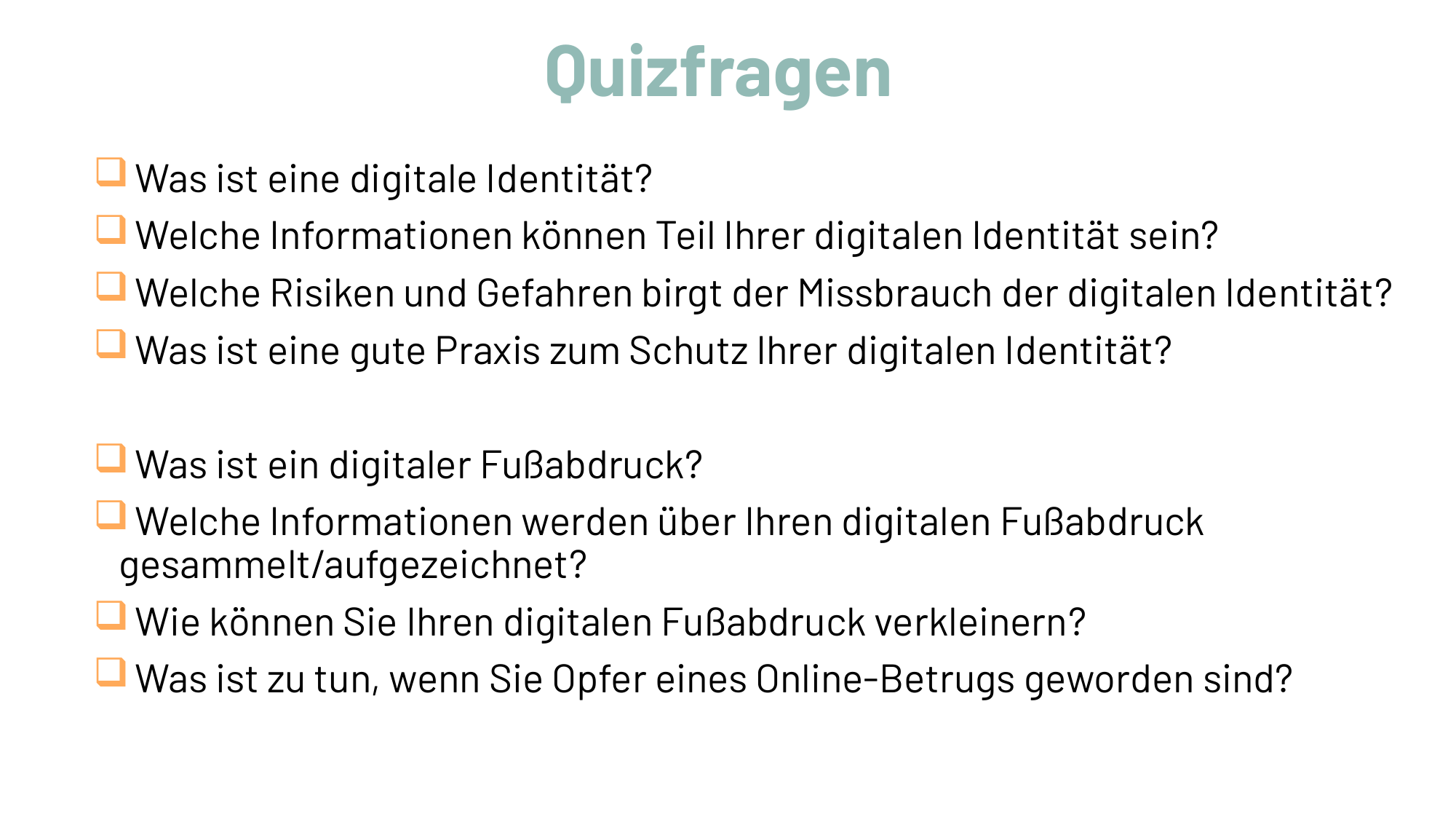

# Quizfragen
 Was ist eine digitale Identität?
 Welche Informationen können Teil Ihrer digitalen Identität sein?
 Welche Risiken und Gefahren birgt der Missbrauch der digitalen Identität?
 Was ist eine gute Praxis zum Schutz Ihrer digitalen Identität?

 Was ist ein digitaler Fußabdruck?
 Welche Informationen werden über Ihren digitalen Fußabdruck gesammelt/aufgezeichnet?
 Wie können Sie Ihren digitalen Fußabdruck verkleinern?
 Was ist zu tun, wenn Sie Opfer eines Online-Betrugs geworden sind?